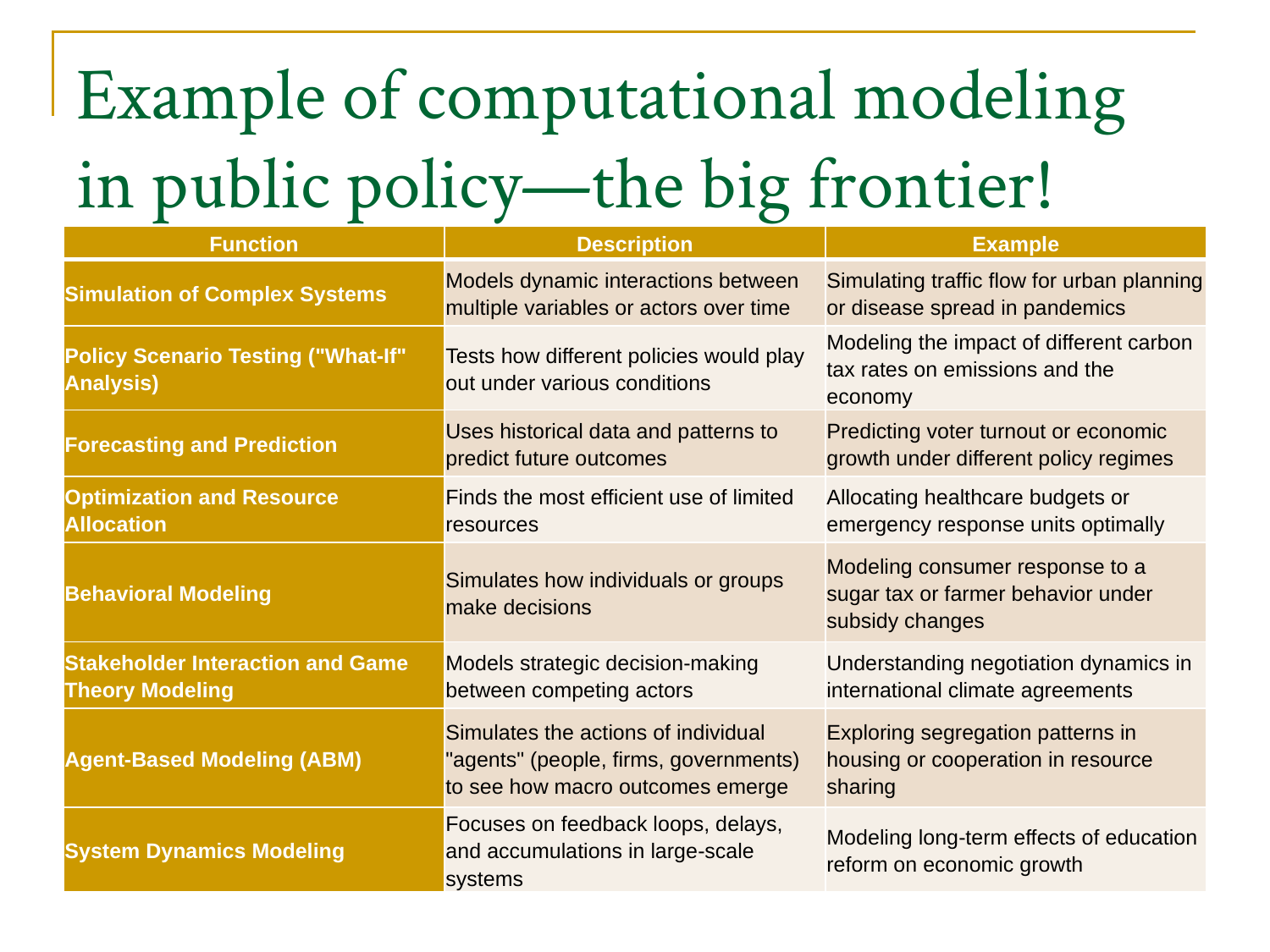

# Example of computational modeling in public policy—the big frontier!
| Function | Description | Example |
| --- | --- | --- |
| Simulation of Complex Systems | Models dynamic interactions between multiple variables or actors over time | Simulating traffic flow for urban planning or disease spread in pandemics |
| Policy Scenario Testing ("What-If" Analysis) | Tests how different policies would play out under various conditions | Modeling the impact of different carbon tax rates on emissions and the economy |
| Forecasting and Prediction | Uses historical data and patterns to predict future outcomes | Predicting voter turnout or economic growth under different policy regimes |
| Optimization and Resource Allocation | Finds the most efficient use of limited resources | Allocating healthcare budgets or emergency response units optimally |
| Behavioral Modeling | Simulates how individuals or groups make decisions | Modeling consumer response to a sugar tax or farmer behavior under subsidy changes |
| Stakeholder Interaction and Game Theory Modeling | Models strategic decision-making between competing actors | Understanding negotiation dynamics in international climate agreements |
| Agent-Based Modeling (ABM) | Simulates the actions of individual "agents" (people, firms, governments) to see how macro outcomes emerge | Exploring segregation patterns in housing or cooperation in resource sharing |
| System Dynamics Modeling | Focuses on feedback loops, delays, and accumulations in large-scale systems | Modeling long-term effects of education reform on economic growth |